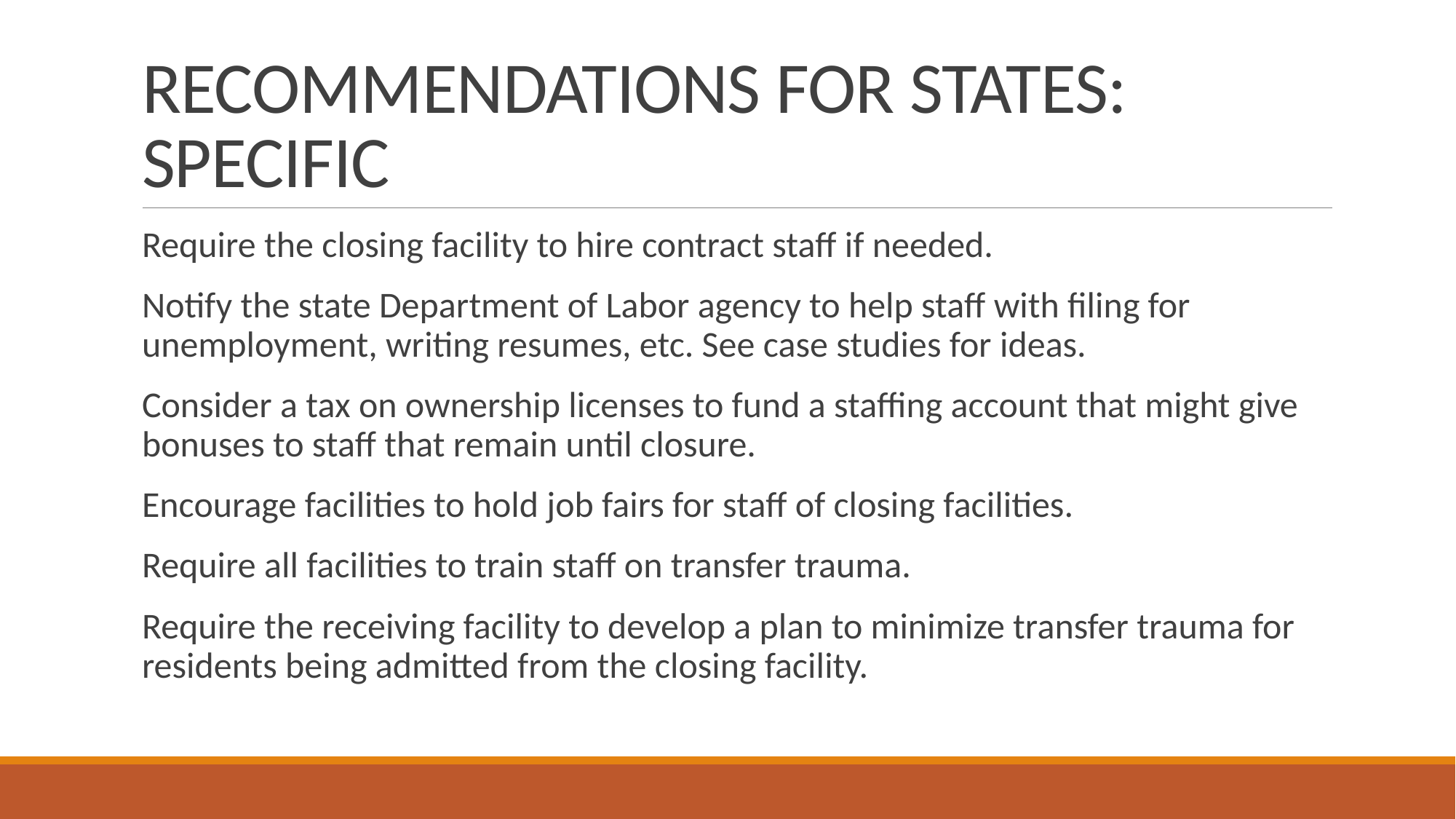

# RECOMMENDATIONS FOR STATES: SPECIFIC
Require the closing facility to hire contract staff if needed.
Notify the state Department of Labor agency to help staff with filing for unemployment, writing resumes, etc. See case studies for ideas.
Consider a tax on ownership licenses to fund a staffing account that might give bonuses to staff that remain until closure.
Encourage facilities to hold job fairs for staff of closing facilities.
Require all facilities to train staff on transfer trauma.
Require the receiving facility to develop a plan to minimize transfer trauma for residents being admitted from the closing facility.